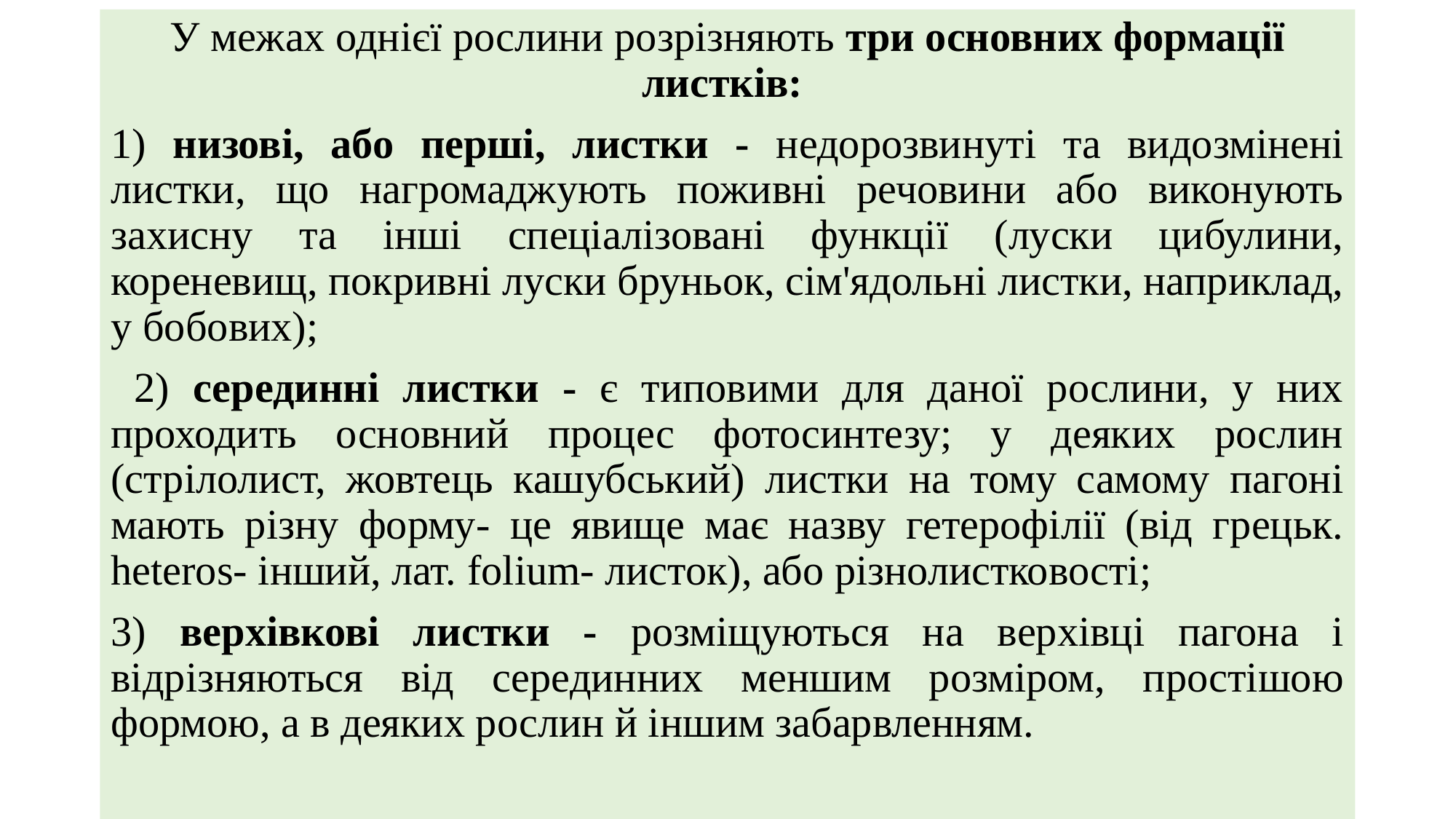

У межах однієї рослини розрізняють три основних формації листків:
1) низові, або перші, листки - недорозвинуті та видозмінені листки, що нагромаджують поживні речовини або виконують захисну та інші спеціалізовані функції (луски цибулини, кореневищ, покривні луски бруньок, сім'ядольні листки, наприклад, у бобових);
 2) серединні листки - є типовими для даної рослини, у них проходить основний процес фотосинтезу; у деяких рослин (стрілолист, жовтець кашубський) листки на тому самому пагоні мають різну форму- це явище має назву гетерофілії (від грецьк. heteros- інший, лат. folium- листок), або різнолистковості;
3) верхівкові листки - розміщуються на верхівці пагона і відрізняються від серединних меншим розміром, простішою формою, а в деяких рослин й іншим забарвленням.